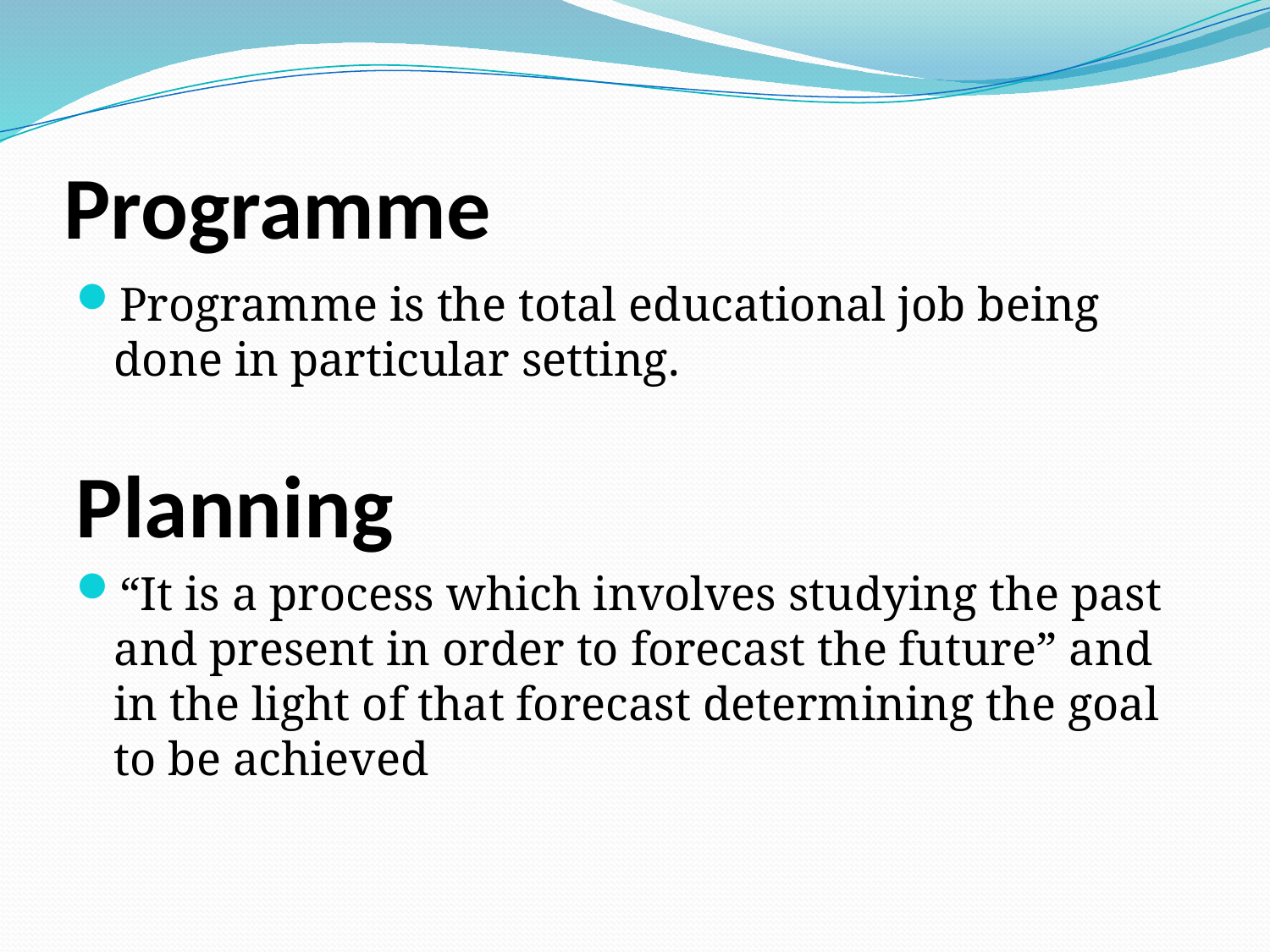

# Programme
Programme is the total educational job being done in particular setting.

Planning
“It is a process which involves studying the past and present in order to forecast the future” and in the light of that forecast determining the goal to be achieved